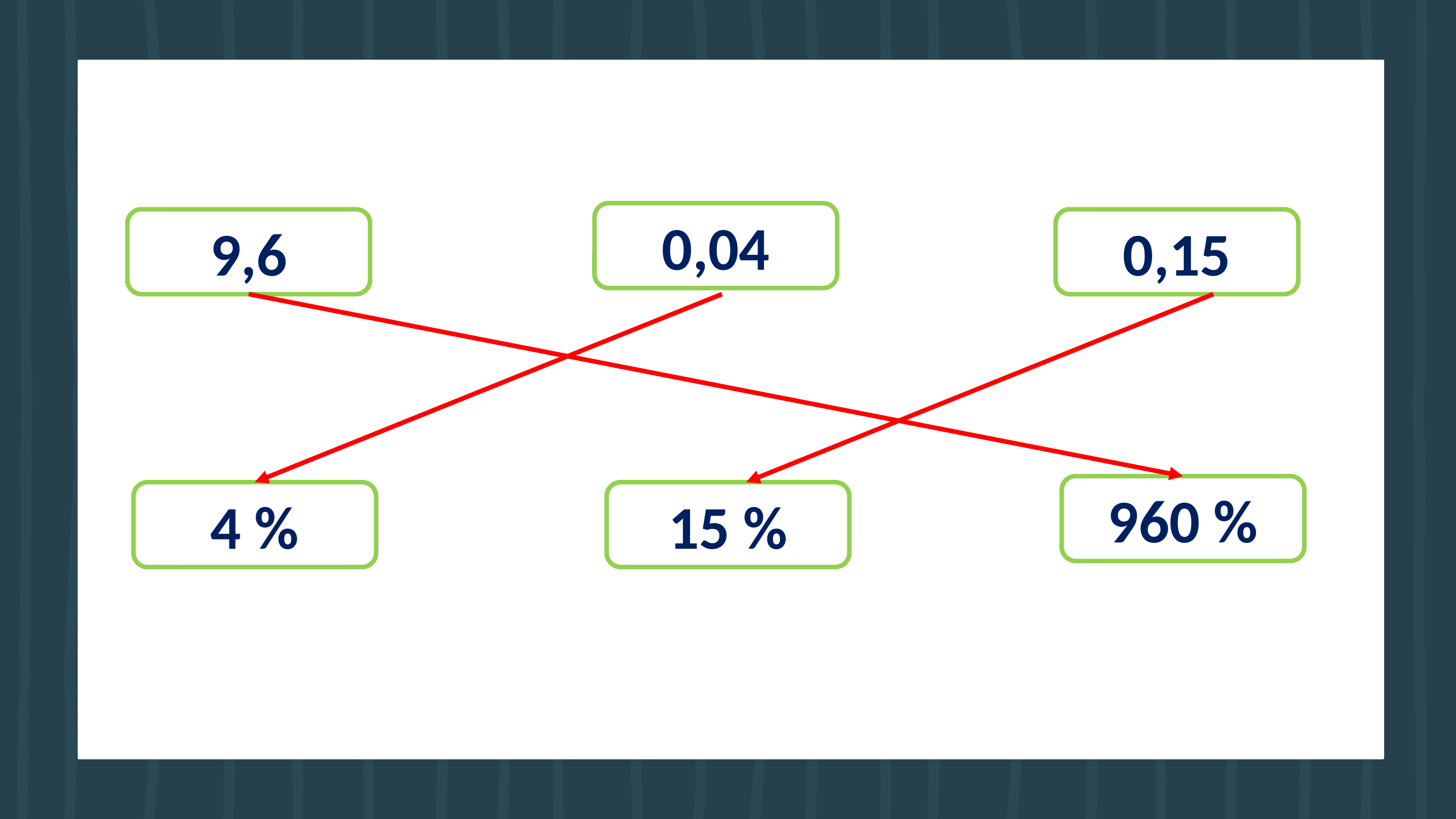

0,04
9,6
0,15
960 %
4 %
15 %